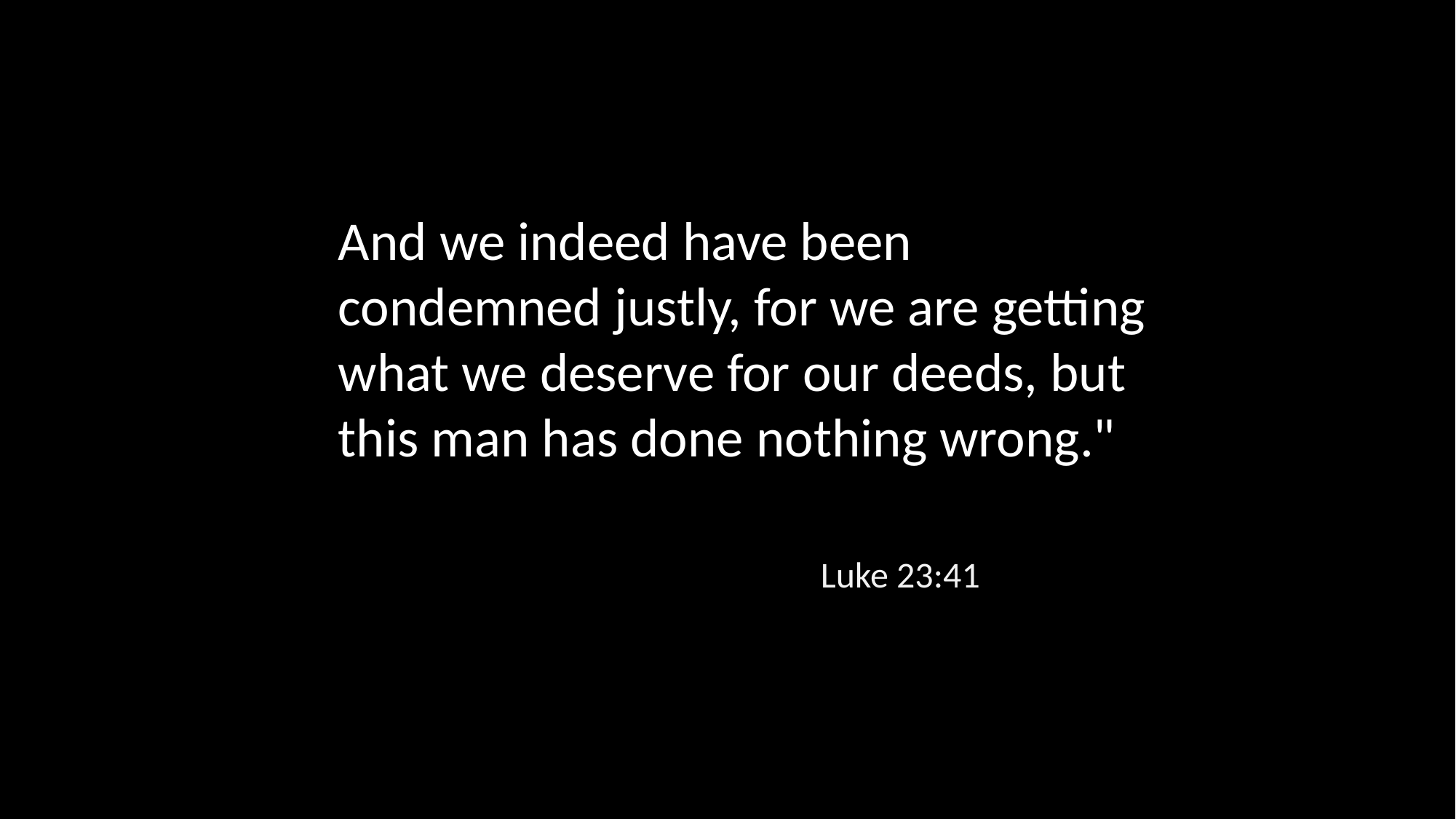

And we indeed have been condemned justly, for we are getting what we deserve for our deeds, but this man has done nothing wrong."
Luke 23:41